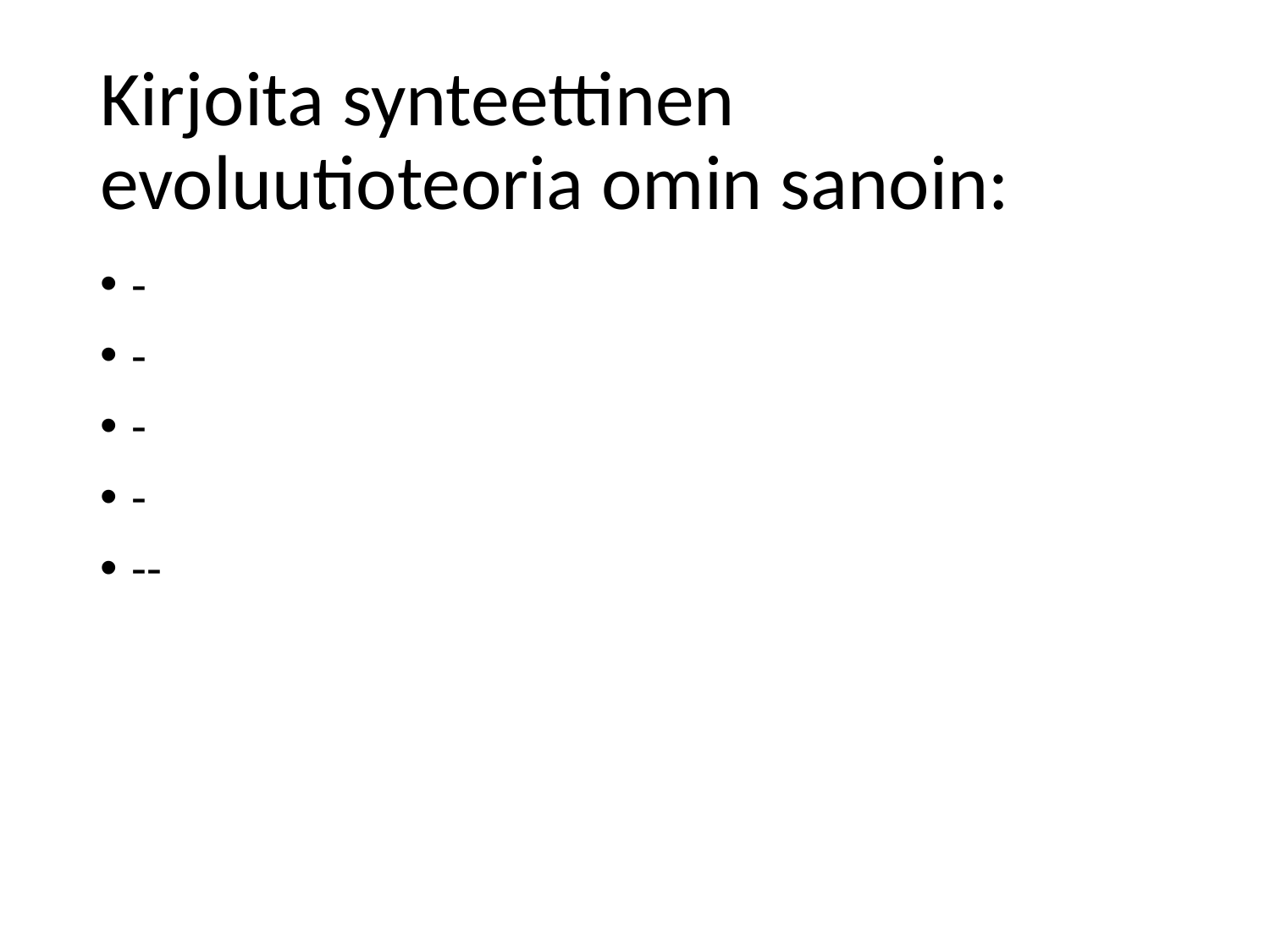

# Kirjoita synteettinen evoluutioteoria omin sanoin:
-
-
-
-
--